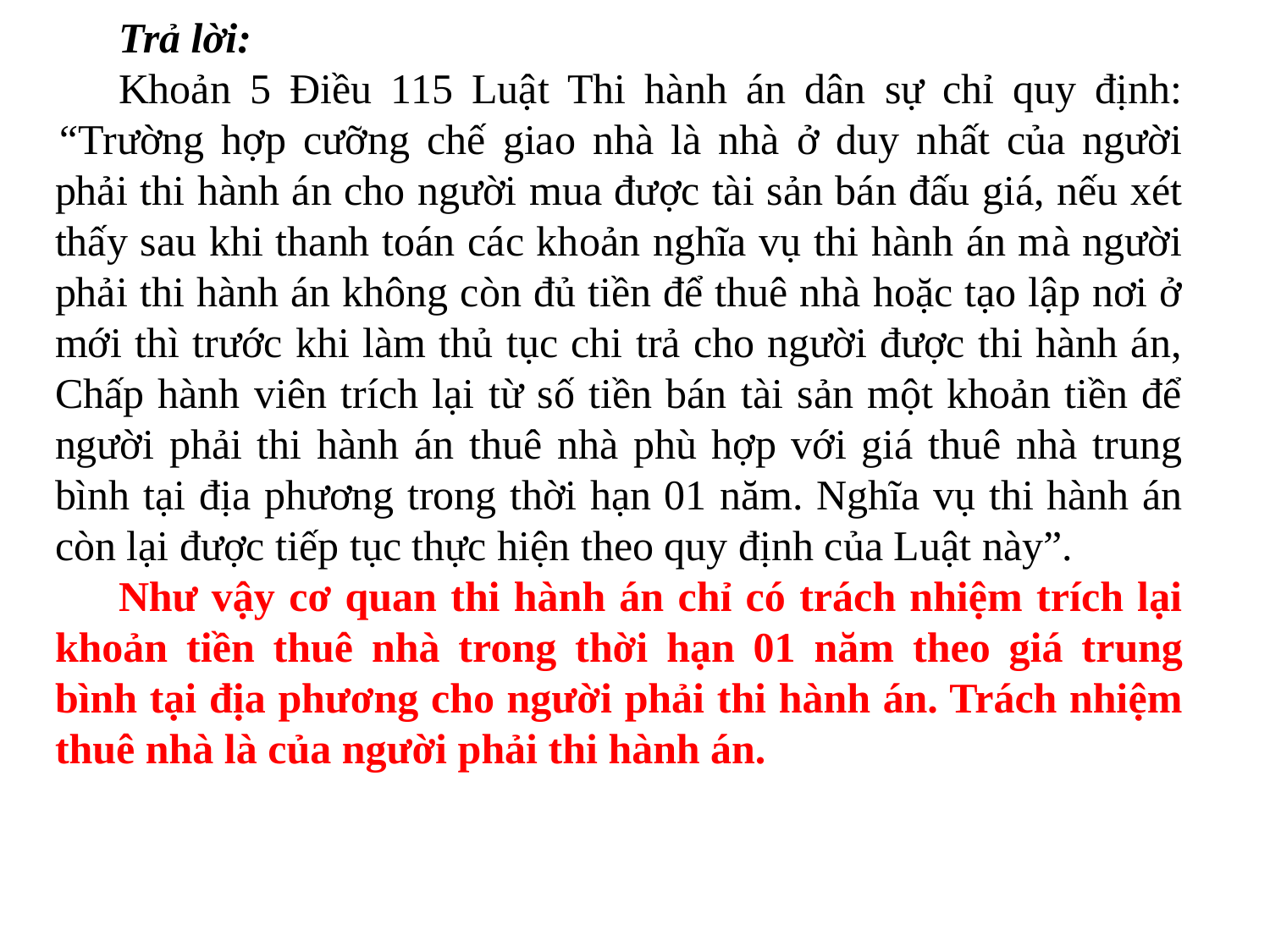

Trả lời:
Khoản 5 Điều 115 Luật Thi hành án dân sự chỉ quy định: “Trường hợp cưỡng chế giao nhà là nhà ở duy nhất của người phải thi hành án cho người mua được tài sản bán đấu giá, nếu xét thấy sau khi thanh toán các khoản nghĩa vụ thi hành án mà người phải thi hành án không còn đủ tiền để thuê nhà hoặc tạo lập nơi ở mới thì trước khi làm thủ tục chi trả cho người được thi hành án, Chấp hành viên trích lại từ số tiền bán tài sản một khoản tiền để người phải thi hành án thuê nhà phù hợp với giá thuê nhà trung bình tại địa phương trong thời hạn 01 năm. Nghĩa vụ thi hành án còn lại được tiếp tục thực hiện theo quy định của Luật này”.
Như vậy cơ quan thi hành án chỉ có trách nhiệm trích lại khoản tiền thuê nhà trong thời hạn 01 năm theo giá trung bình tại địa phương cho người phải thi hành án. Trách nhiệm thuê nhà là của người phải thi hành án.